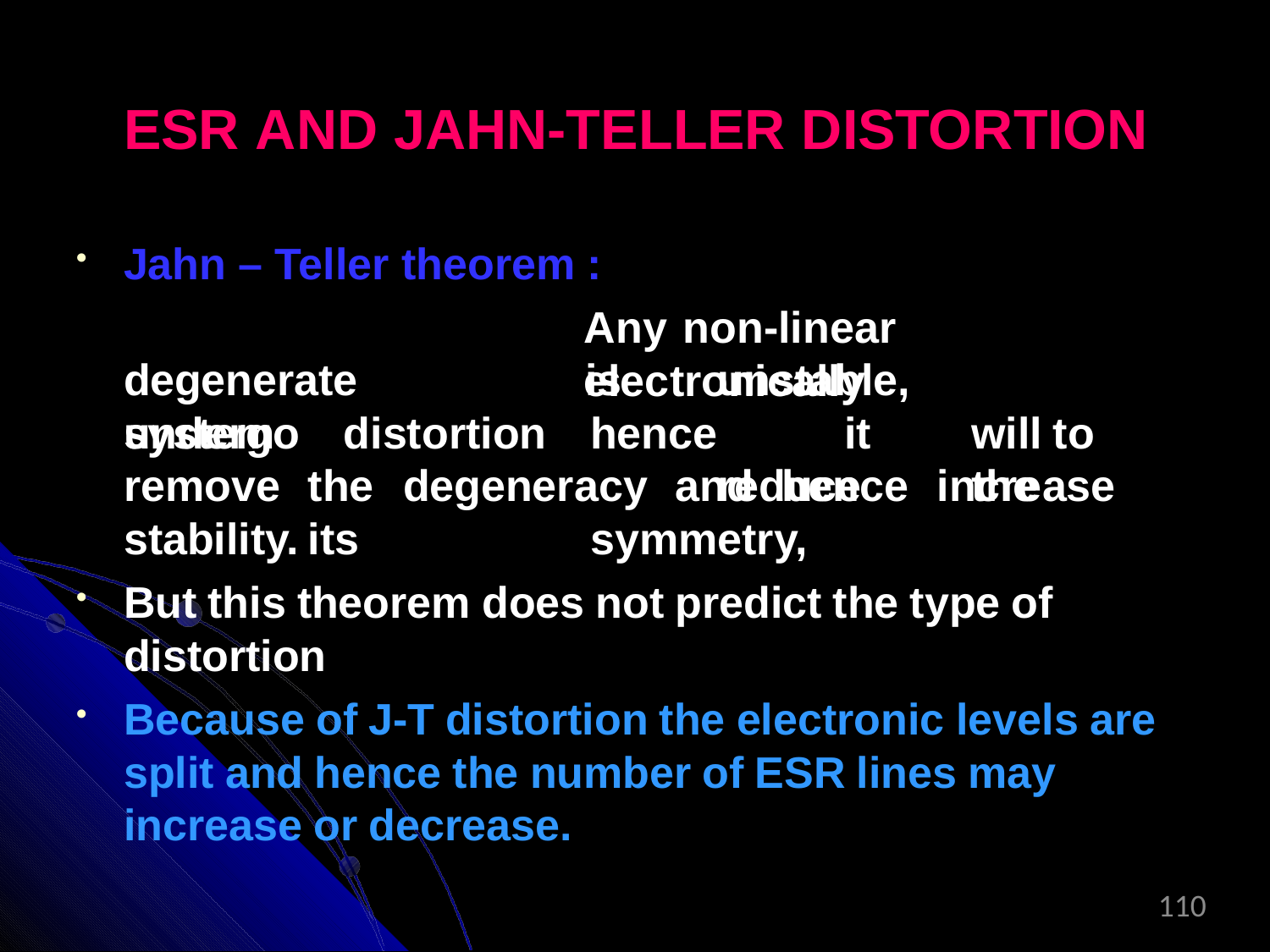

# ESR AND JAHN-TELLER DISTORTION
Jahn – Teller theorem :
Any non-linear  electronically
degenerate	system
is	unstable,		hence	it	will to		reduce	the	symmetry,
undergo remove stability.
distortion
the	degeneracy	and	hence	increase	its

But this theorem does not predict the type of distortion
Because of J-T distortion the electronic levels are split and hence the number of ESR lines may increase or decrease.
110